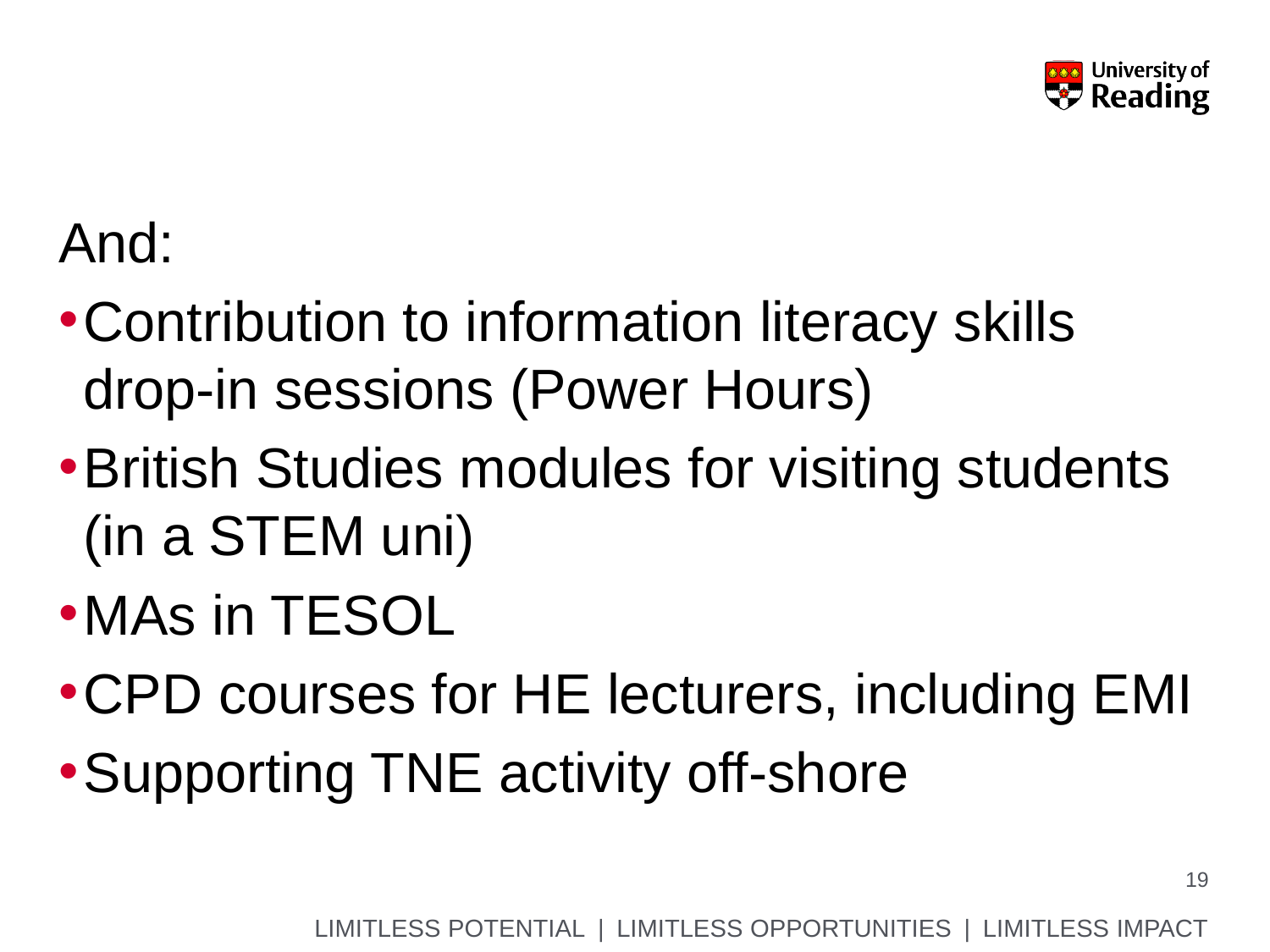

#
And:
Contribution to information literacy skills drop-in sessions (Power Hours)
British Studies modules for visiting students (in a STEM uni)
MAs in TESOL
CPD courses for HE lecturers, including EMI
Supporting TNE activity off-shore

19